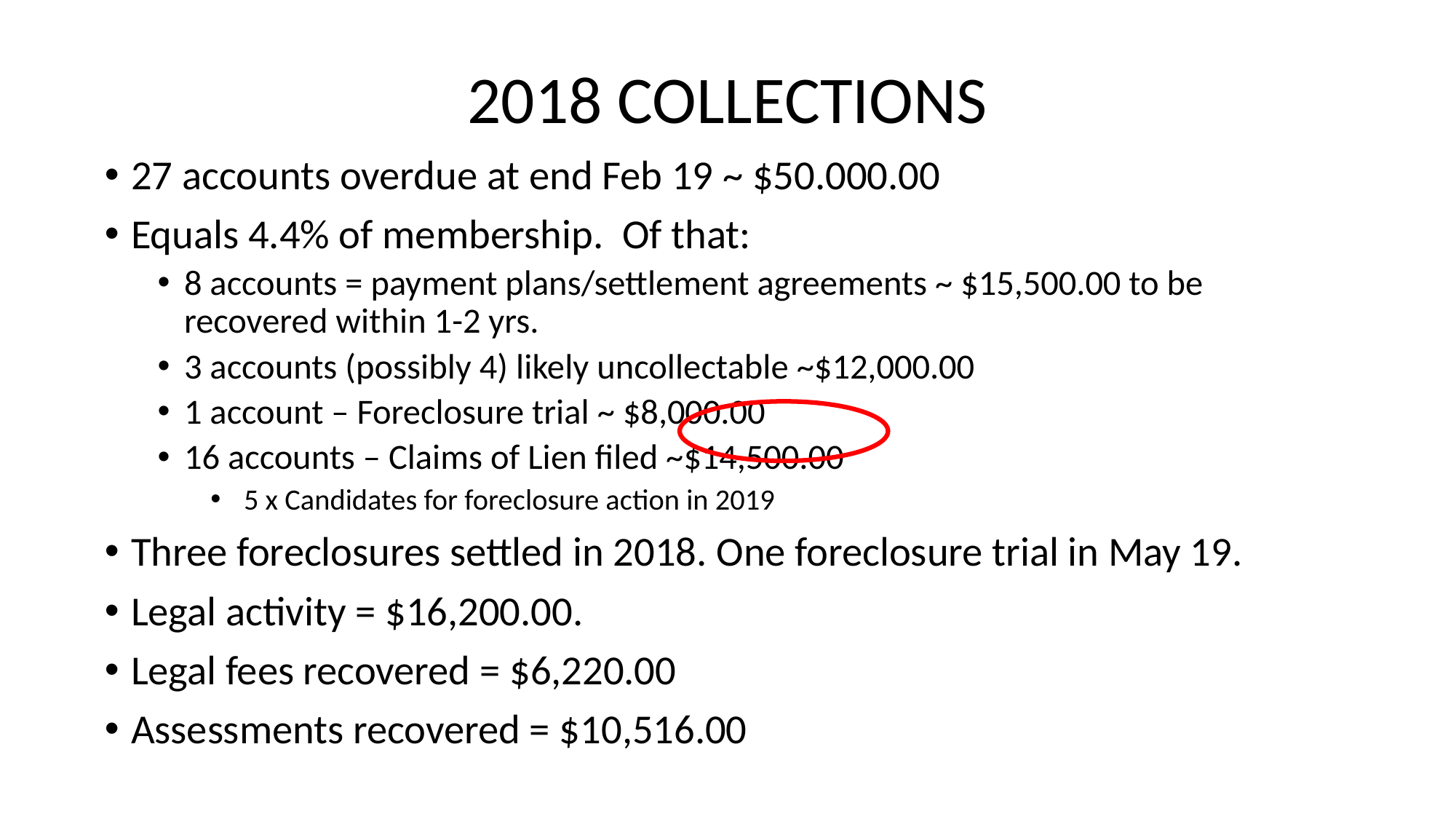

# 2018 COLLECTIONS
27 accounts overdue at end Feb 19 ~ $50.000.00
Equals 4.4% of membership.  Of that:
8 accounts = payment plans/settlement agreements ~ $15,500.00 to be recovered within 1-2 yrs.
3 accounts (possibly 4) likely uncollectable ~$12,000.00
1 account – Foreclosure trial ~ $8,000.00
16 accounts – Claims of Lien filed ~$14,500.00
 5 x Candidates for foreclosure action in 2019
Three foreclosures settled in 2018. One foreclosure trial in May 19.
Legal activity = $16,200.00.
Legal fees recovered = $6,220.00
Assessments recovered = $10,516.00